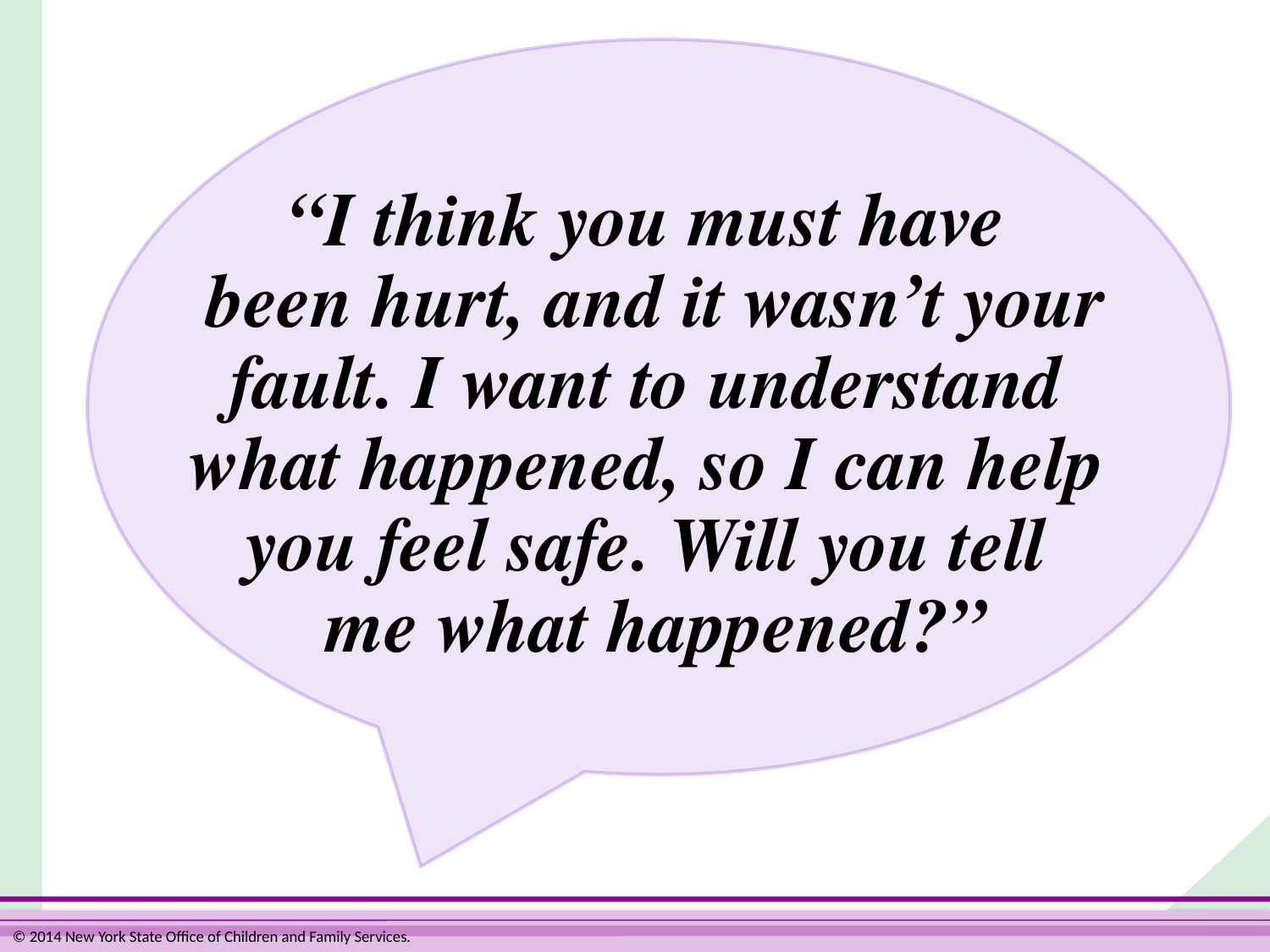

“I think you must have
been hurt, and it wasn’t your fault. I want to understand
what happened, so I can help
you feel safe. Will you tell
me what happened?”